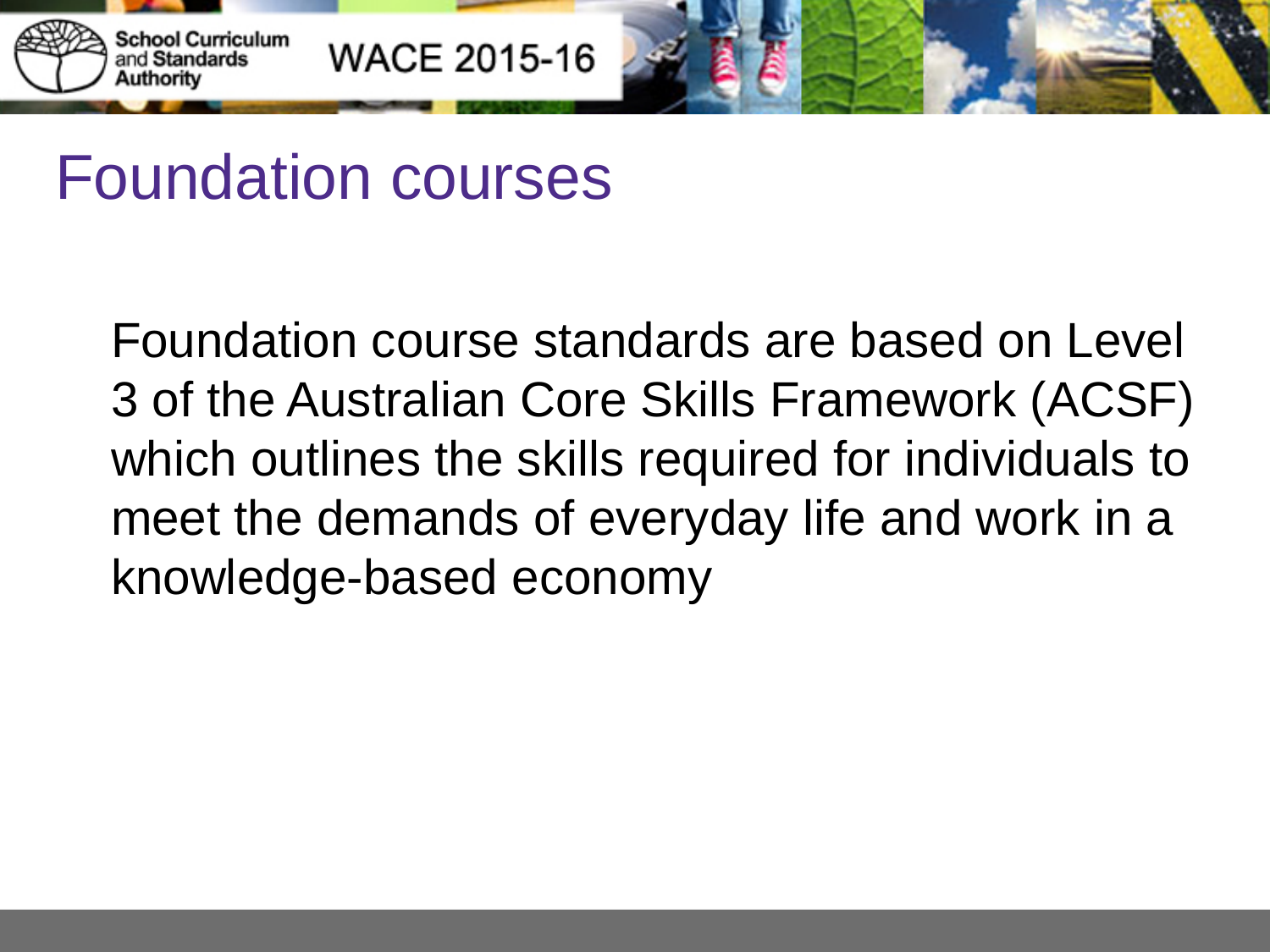

# Foundation courses

Foundation course standards are based on Level 3 of the Australian Core Skills Framework (ACSF) which outlines the skills required for individuals to meet the demands of everyday life and work in a knowledge-based economy